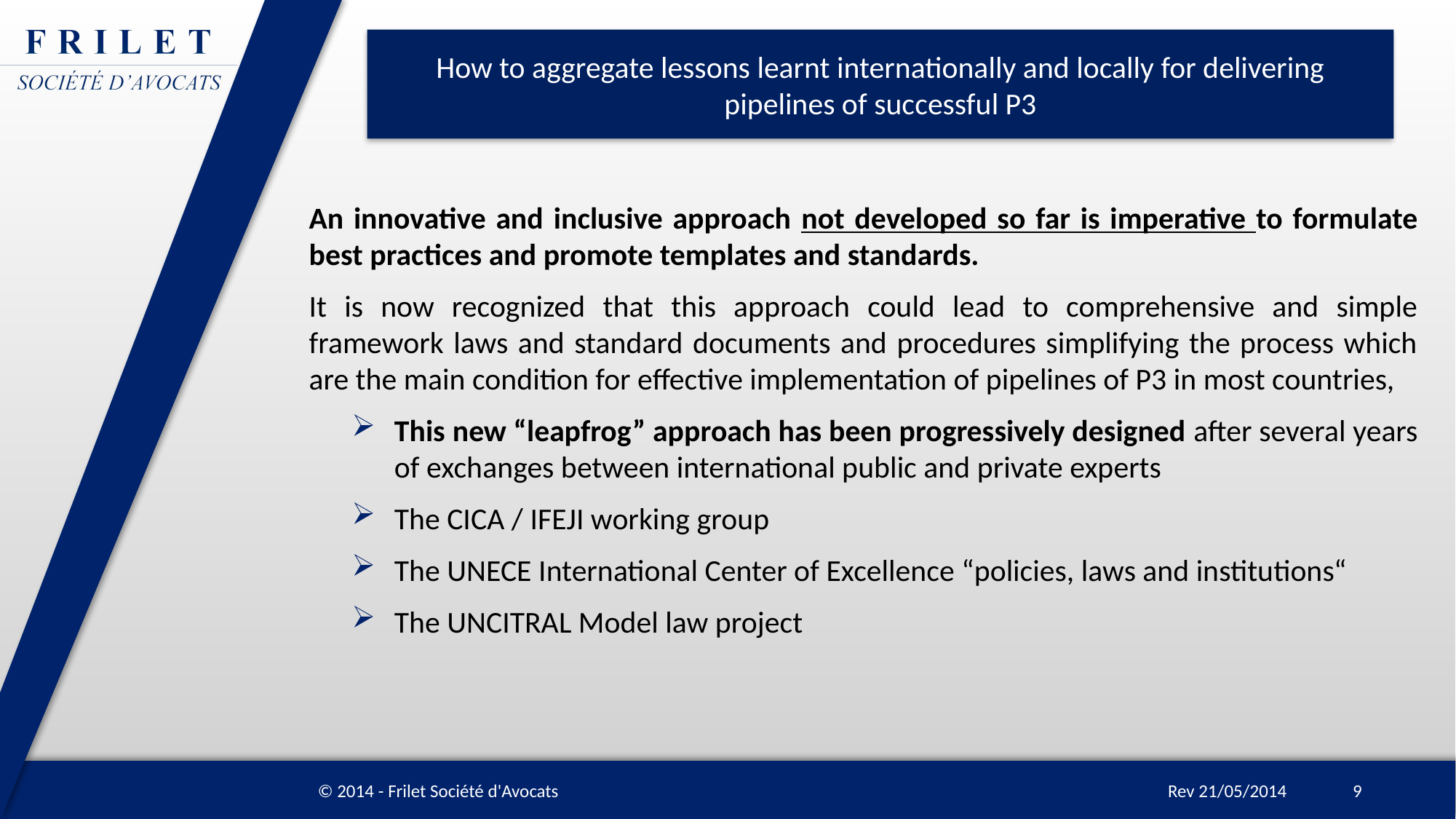

# How to aggregate lessons learnt internationally and locally for delivering pipelines of successful P3
An innovative and inclusive approach not developed so far is imperative to formulate best practices and promote templates and standards.
It is now recognized that this approach could lead to comprehensive and simple framework laws and standard documents and procedures simplifying the process which are the main condition for effective implementation of pipelines of P3 in most countries,
This new “leapfrog” approach has been progressively designed after several years of exchanges between international public and private experts
The CICA / IFEJI working group
The UNECE International Center of Excellence “policies, laws and institutions“
The UNCITRAL Model law project

9
© 2014 - Frilet Société d'Avocats
Rev 21/05/2014